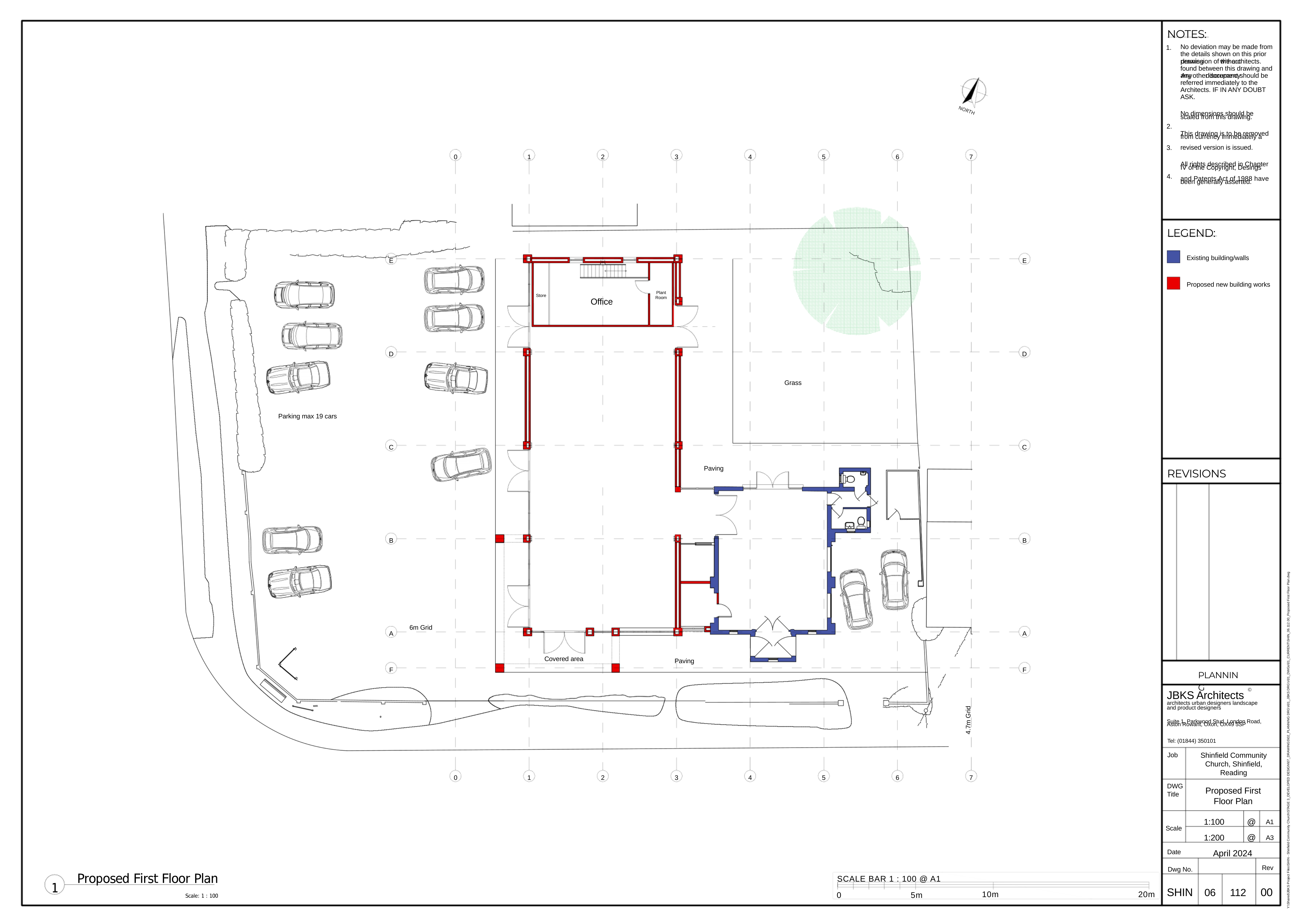

NOTES:
1.
No deviation may be made from the details shown on this prior permission of the architects. found between this drawing and any other document should be referred immediately to the Architects. IF IN ANY DOUBT ASK.
No dimensions should be
scaled from this drawing.
This drawing is to be removed
from currency immediately a
revised version is issued.
All rights described in Chapter
IV of the Copyright, Desings
and Patents Act of 1988 have
been generally asserted.
drawing
without
Any
discrepancy
NORTH
2.
3.
0
1
2
3
4
5
6
7
4.

LEGEND:
Existing building/walls
E
E
Smartblocks.co.uk ©

Proposed new building works

Smartblocks.co.uk ©
Plant Room
Store
Office
Smartblocks.co.uk ©

Smartblocks.co.uk ©
D
D
Smartblocks.co.uk ©
Smartblocks.co.uk ©
Grass
Parking max 19 cars
C
C
Paving
REVISIONS
Smartblocks.co.uk ©
Smartblocks.co.uk ©
B
B
Smartblocks.co.uk ©
©skcolbtramS ku.oc.
mSa
brot
kcl
c.s.o
ku©
6m Grid
A
A
Covered area
Paving
F
F
PLANNING
C
JBKS Architects
architects urban designers landscape and product designers
Suite 1, Parkwood Stud, London Road,
Aston Rowant, Oxon, OX49 5SP
4.7m Grid
Tel: (01844) 350101
Y:\Shared\JBKS Project Files\SHIN - Shinfield Community Church\STAGE 3_DEVELOPED DESIGN\07_DRAWINGS\02_PLANNING DRG's\01_JBKS DRG's\01_DWGs\01_CURRENT\SHIN_06.112.00_Proposed First Floor Plan.dwg
Job
Shinfield Community Church, Shinfield, Reading
0
1
2
3
4
5
6
7
DWG Title
Proposed First Floor Plan
A1 A3
1:100 1:200
@ @
Scale
Date
April 2024
Dwg No.
Rev
SCALE BAR 1 : 100 @ A1
Proposed First Floor Plan
Scale: 1 : 100
1
SHIN
00
5m
0
06
112
10m
20m